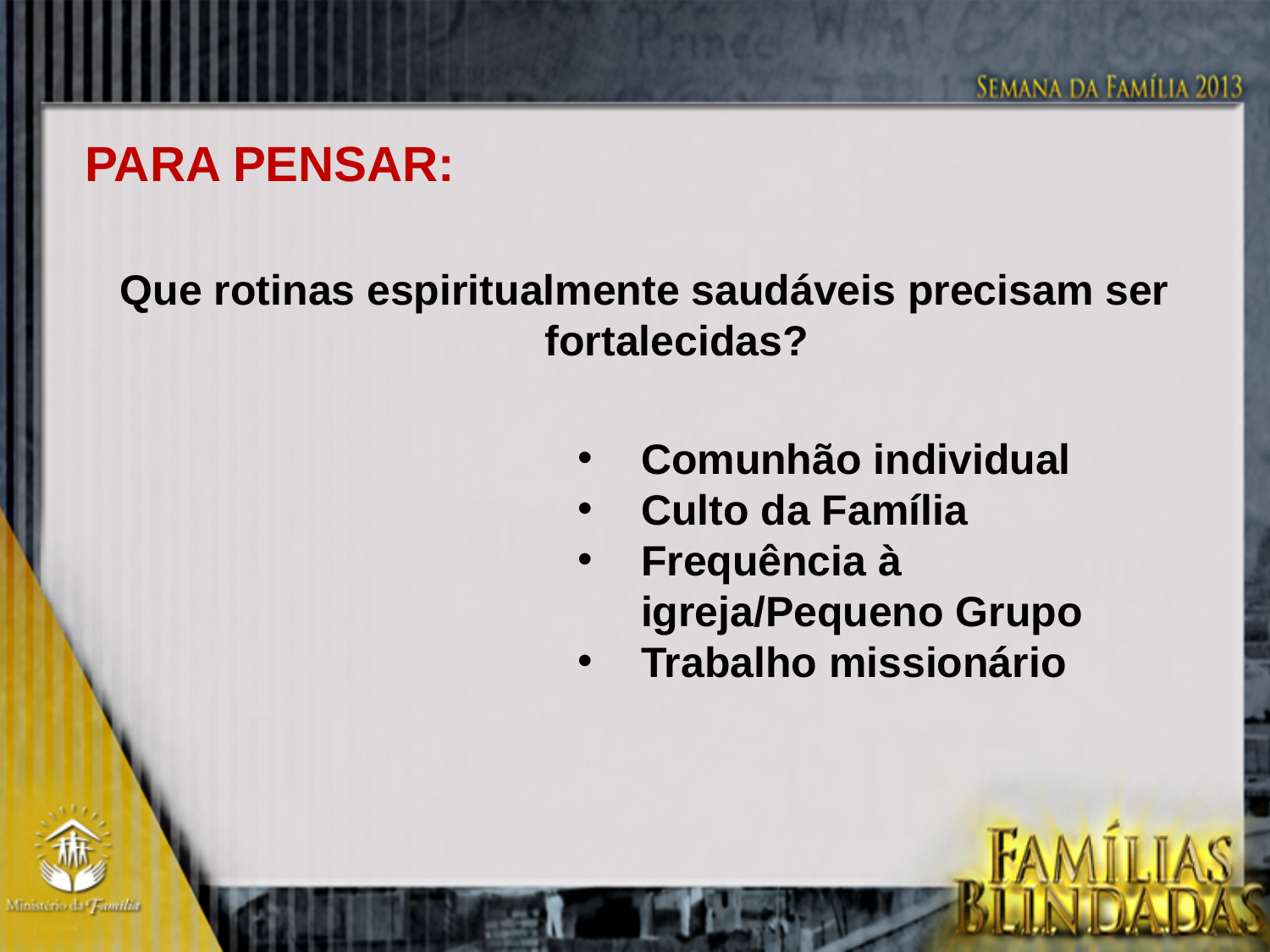

PARA PENSAR:
Que rotinas espiritualmente saudáveis precisam ser fortalecidas?
Comunhão individual
Culto da Família
Frequência à igreja/Pequeno Grupo
Trabalho missionário